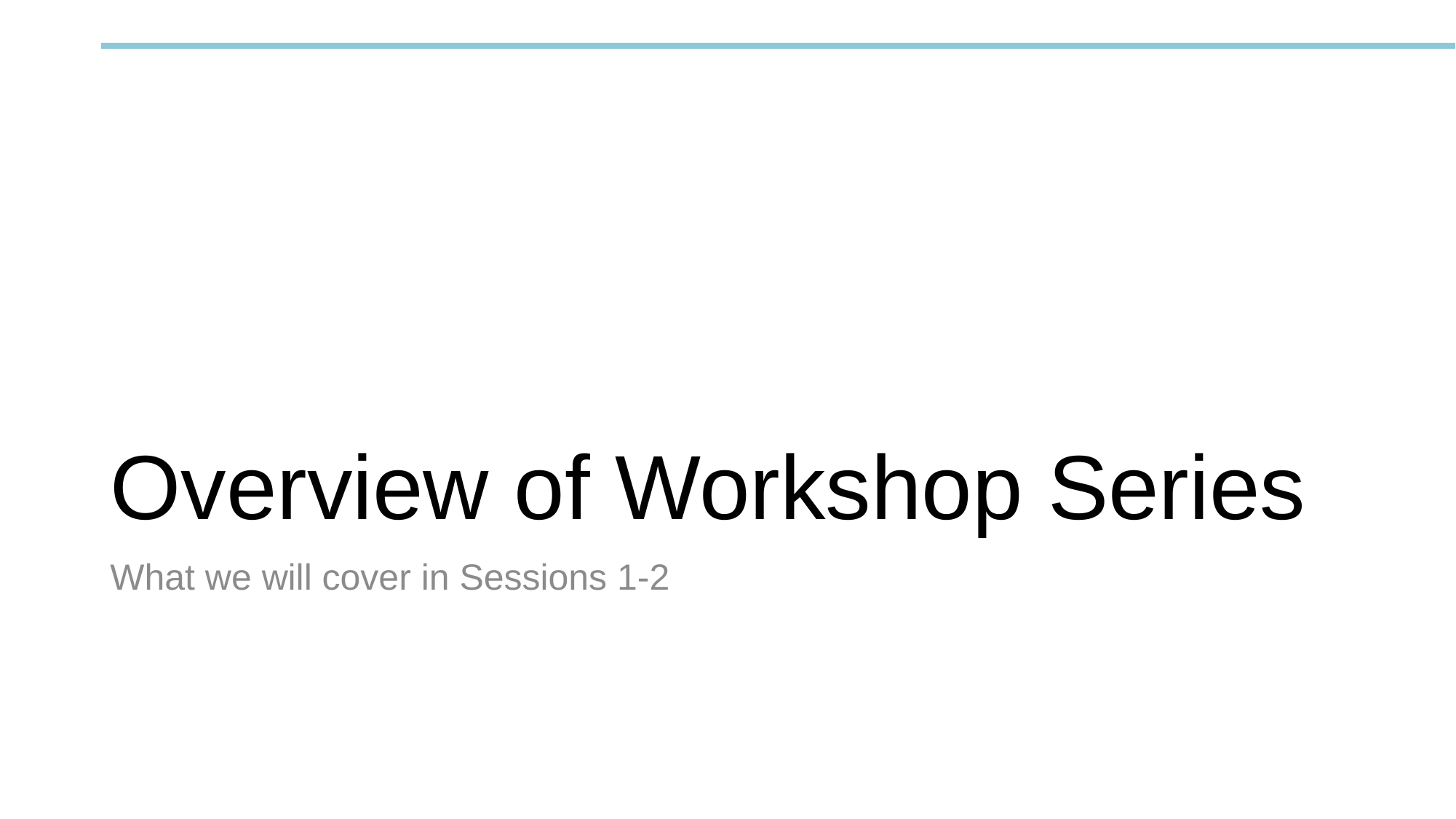

# Overview of Workshop Series
What we will cover in Sessions 1-2